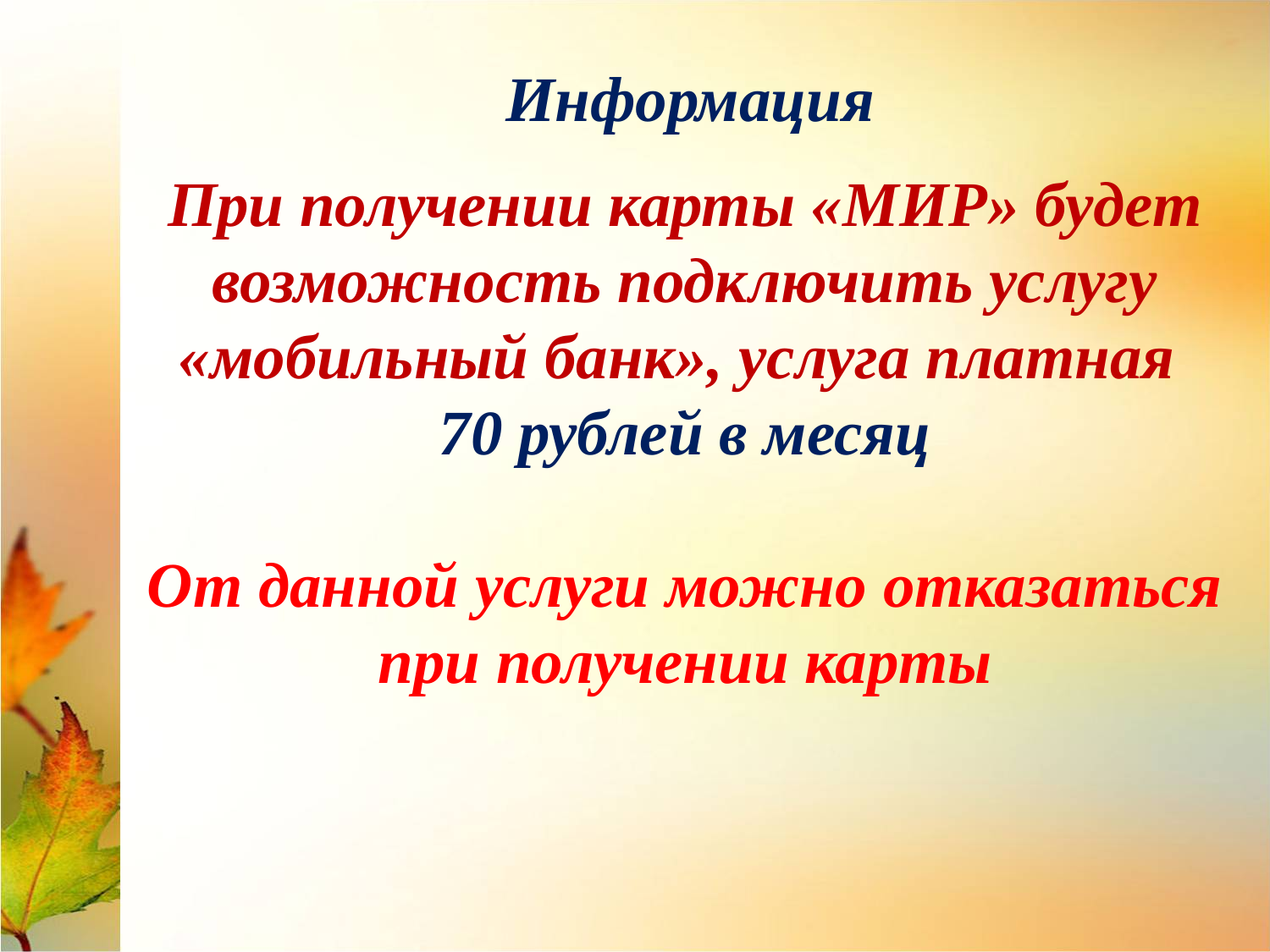

Информация
При получении карты «МИР» будет возможность подключить услугу «мобильный банк», услуга платная
70 рублей в месяц

От данной услуги можно отказаться при получении карты